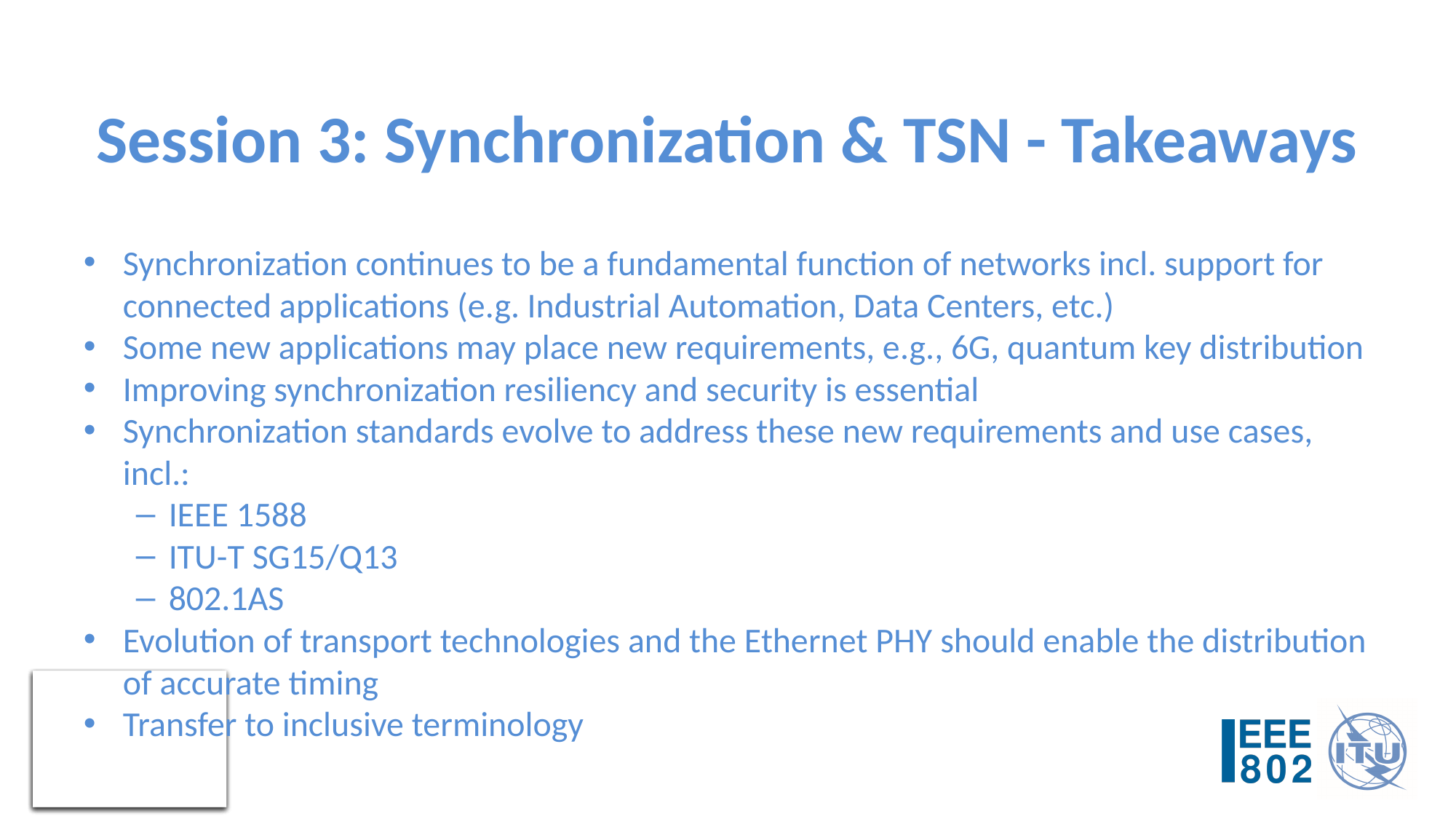

# Session 3: Synchronization & TSN - Takeaways
Synchronization continues to be a fundamental function of networks incl. support for connected applications (e.g. Industrial Automation, Data Centers, etc.)
Some new applications may place new requirements, e.g., 6G, quantum key distribution
Improving synchronization resiliency and security is essential
Synchronization standards evolve to address these new requirements and use cases, incl.:
IEEE 1588
ITU-T SG15/Q13
802.1AS
Evolution of transport technologies and the Ethernet PHY should enable the distribution of accurate timing
Transfer to inclusive terminology